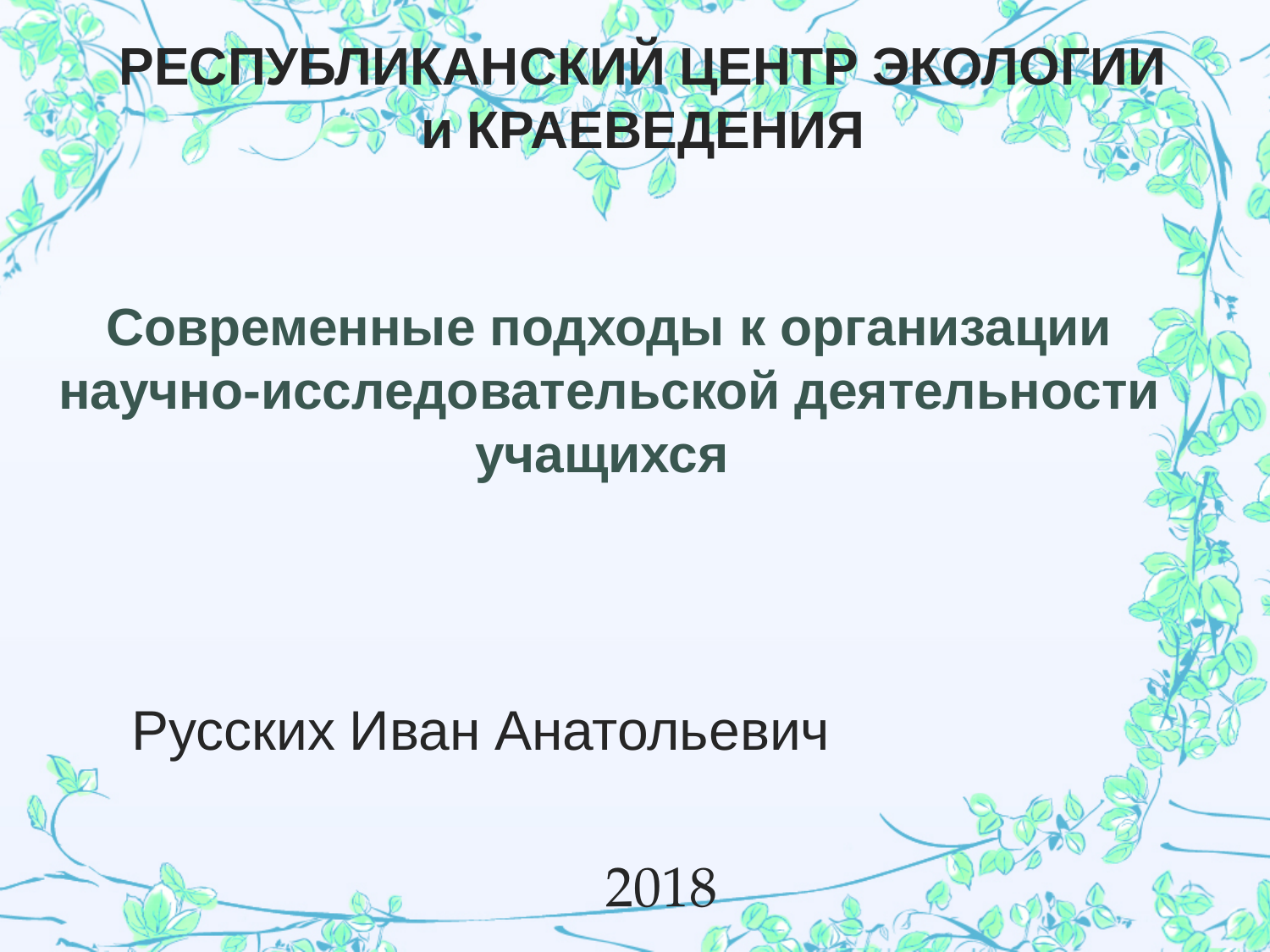

РЕСПУБЛИКАНСКИЙ ЦЕНТР ЭКОЛОГИИ и КРАЕВЕДЕНИЯ
# Современные подходы к организации научно-исследовательской деятельности учащихся
Русских Иван Анатольевич

2018